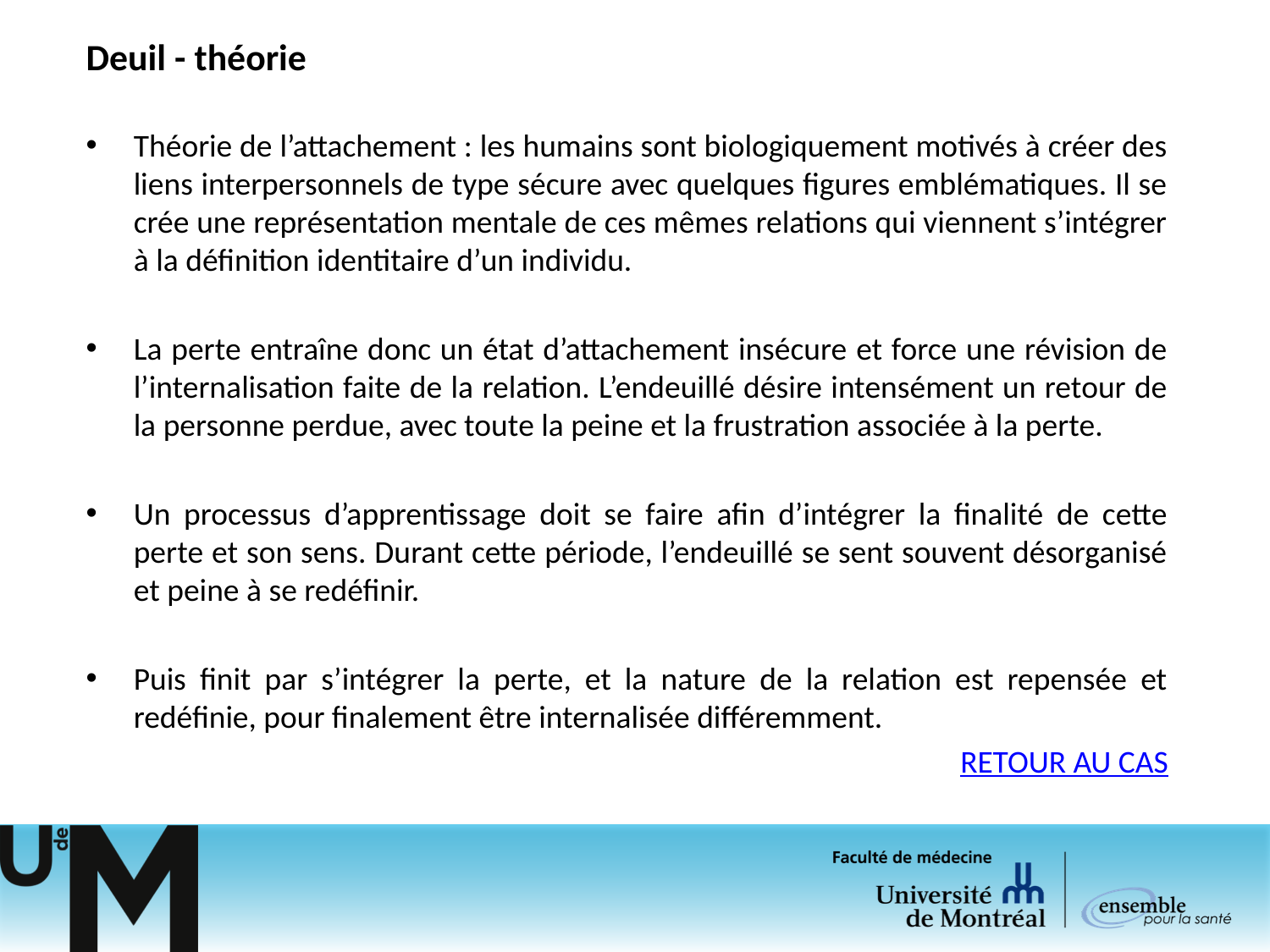

# Deuil - théorie
Théorie de l’attachement : les humains sont biologiquement motivés à créer des liens interpersonnels de type sécure avec quelques figures emblématiques. Il se crée une représentation mentale de ces mêmes relations qui viennent s’intégrer à la définition identitaire d’un individu.

La perte entraîne donc un état d’attachement insécure et force une révision de l’internalisation faite de la relation. L’endeuillé désire intensément un retour de la personne perdue, avec toute la peine et la frustration associée à la perte.

Un processus d’apprentissage doit se faire afin d’intégrer la finalité de cette perte et son sens. Durant cette période, l’endeuillé se sent souvent désorganisé et peine à se redéfinir.

Puis finit par s’intégrer la perte, et la nature de la relation est repensée et redéfinie, pour finalement être internalisée différemment.
RETOUR AU CAS